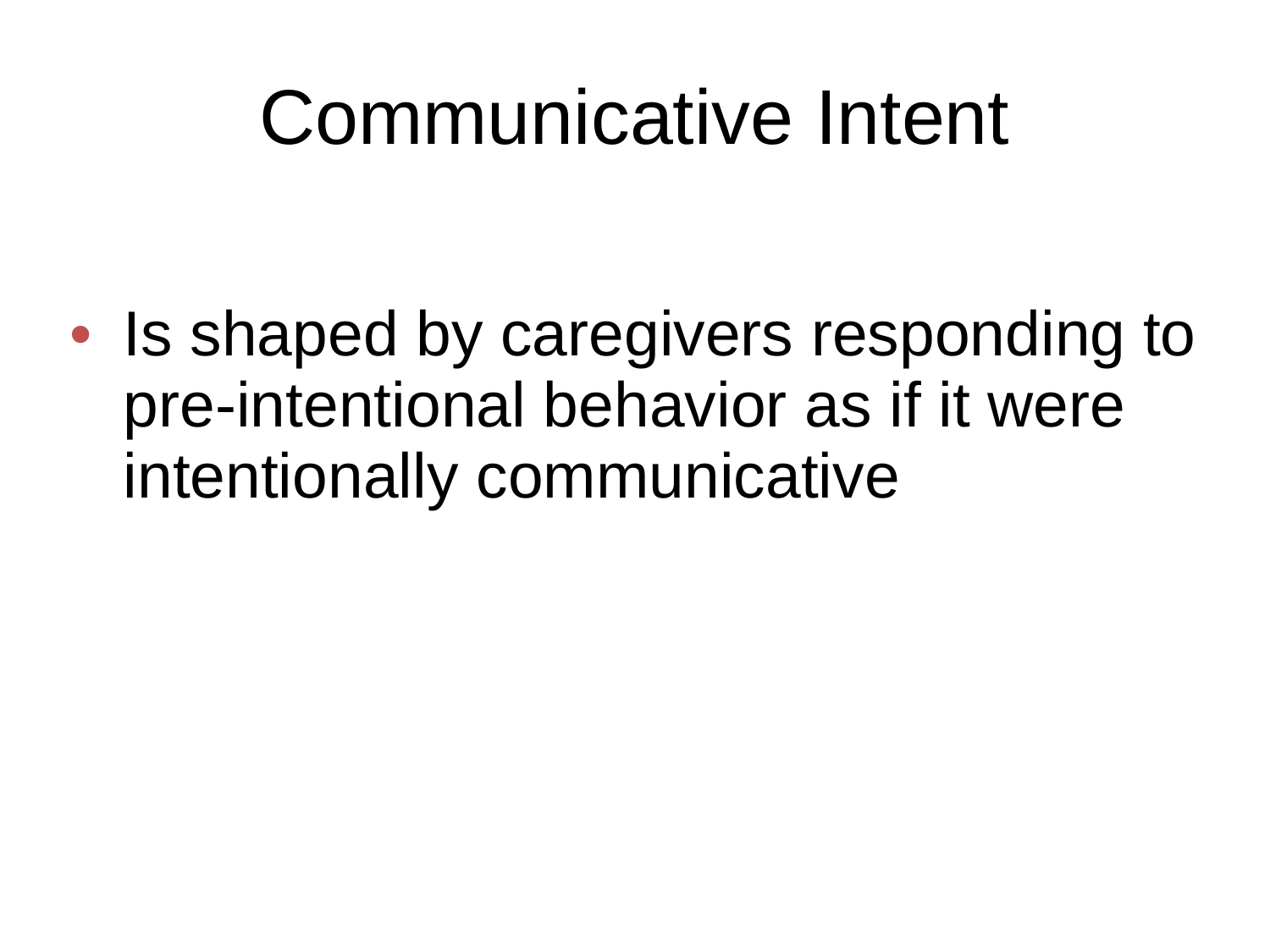

Communicative Intent
Is shaped by caregivers responding to pre-intentional behavior as if it were intentionally communicative